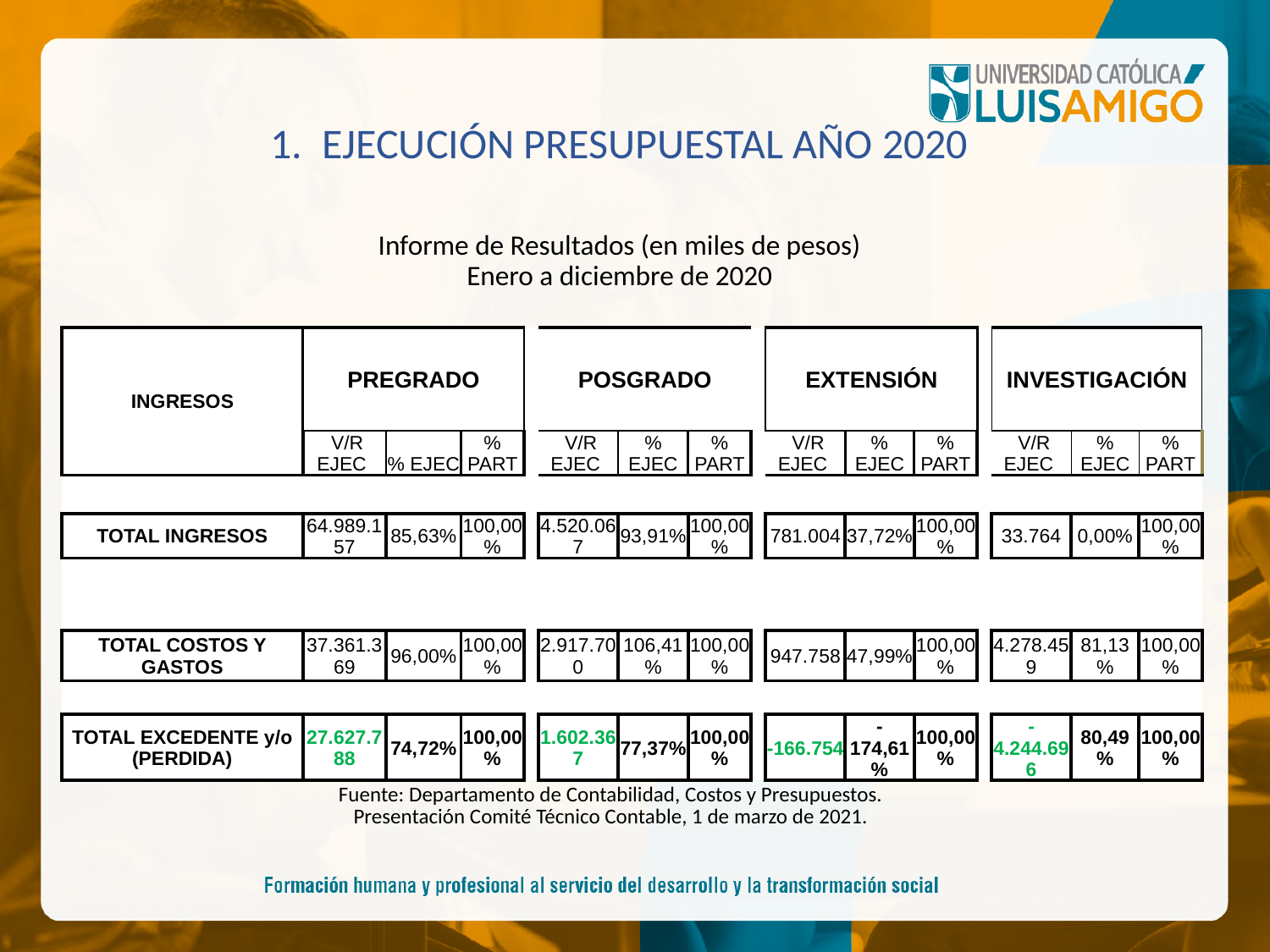

# 1.  EJECUCIÓN PRESUPUESTAL AÑO 2020
Informe de Resultados (en miles de pesos)
Enero a diciembre de 2020
| INGRESOS | PREGRADO |  |  |  | POSGRADO |  |  |  | EXTENSIÓN |  |  |  | INVESTIGACIÓN |  |  |
| --- | --- | --- | --- | --- | --- | --- | --- | --- | --- | --- | --- | --- | --- | --- | --- |
|  | V/R EJEC | % EJEC | % PART |  | V/R EJEC | % EJEC | % PART |  | V/R EJEC | % EJEC | % PART |  | V/R EJEC | % EJEC | % PART |
|  |  |  |  |  |  |  |  |  |  |  |  |  |  |  |  |
| TOTAL INGRESOS | 64.989.157 | 85,63% | 100,00% |  | 4.520.067 | 93,91% | 100,00% |  | 781.004 | 37,72% | 100,00% |  | 33.764 | 0,00% | 100,00% |
|  |  |  |  |  |  |  |  |  |  |  |  |  |  |  |  |
|  |  |  |  |  |  |  |  |  |  |  |  |  |  |  |  |
| TOTAL COSTOS Y GASTOS | 37.361.369 | 96,00% | 100,00% |  | 2.917.700 | 106,41% | 100,00% |  | 947.758 | 47,99% | 100,00% |  | 4.278.459 | 81,13% | 100,00% |
|  |  |  |  |  |  |  |  |  |  |  |  |  |  |  |  |
| TOTAL EXCEDENTE y/o (PERDIDA) | 27.627.788 | 74,72% | 100,00% |  | 1.602.367 | 77,37% | 100,00% |  | -166.754 | -174,61% | 100,00% |  | -4.244.696 | 80,49% | 100,00% |
Fuente: Departamento de Contabilidad, Costos y Presupuestos.
Presentación Comité Técnico Contable, 1 de marzo de 2021.